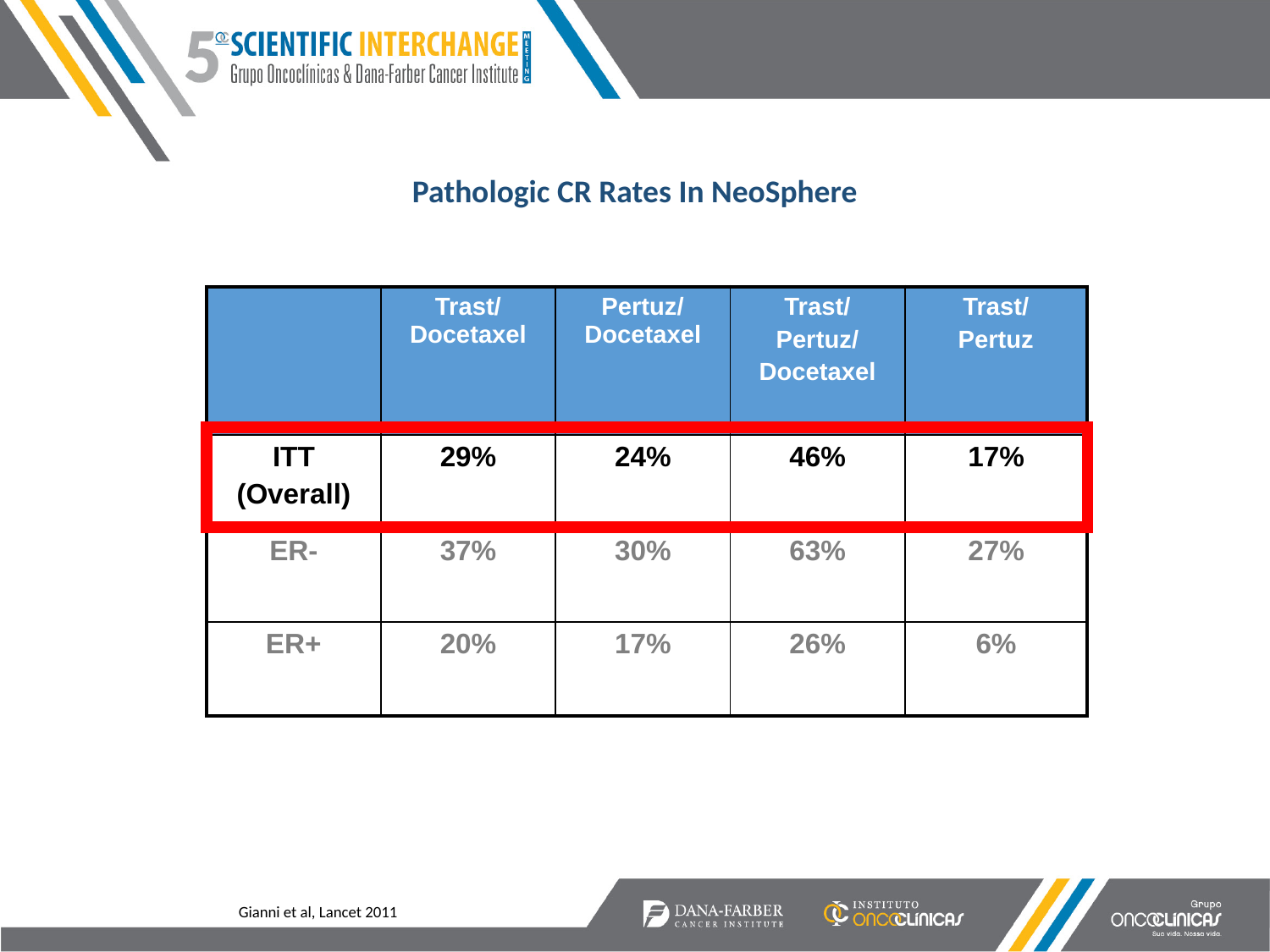

# Pathologic CR Rates In NeoSphere
|  | Trast/ Docetaxel | Pertuz/ Docetaxel | Trast/ Pertuz/ Docetaxel | Trast/ Pertuz |
| --- | --- | --- | --- | --- |
| ITT (Overall) | 29% | 24% | 46% | 17% |
| ER- | 37% | 30% | 63% | 27% |
| ER+ | 20% | 17% | 26% | 6% |

Gianni et al, Lancet 2011